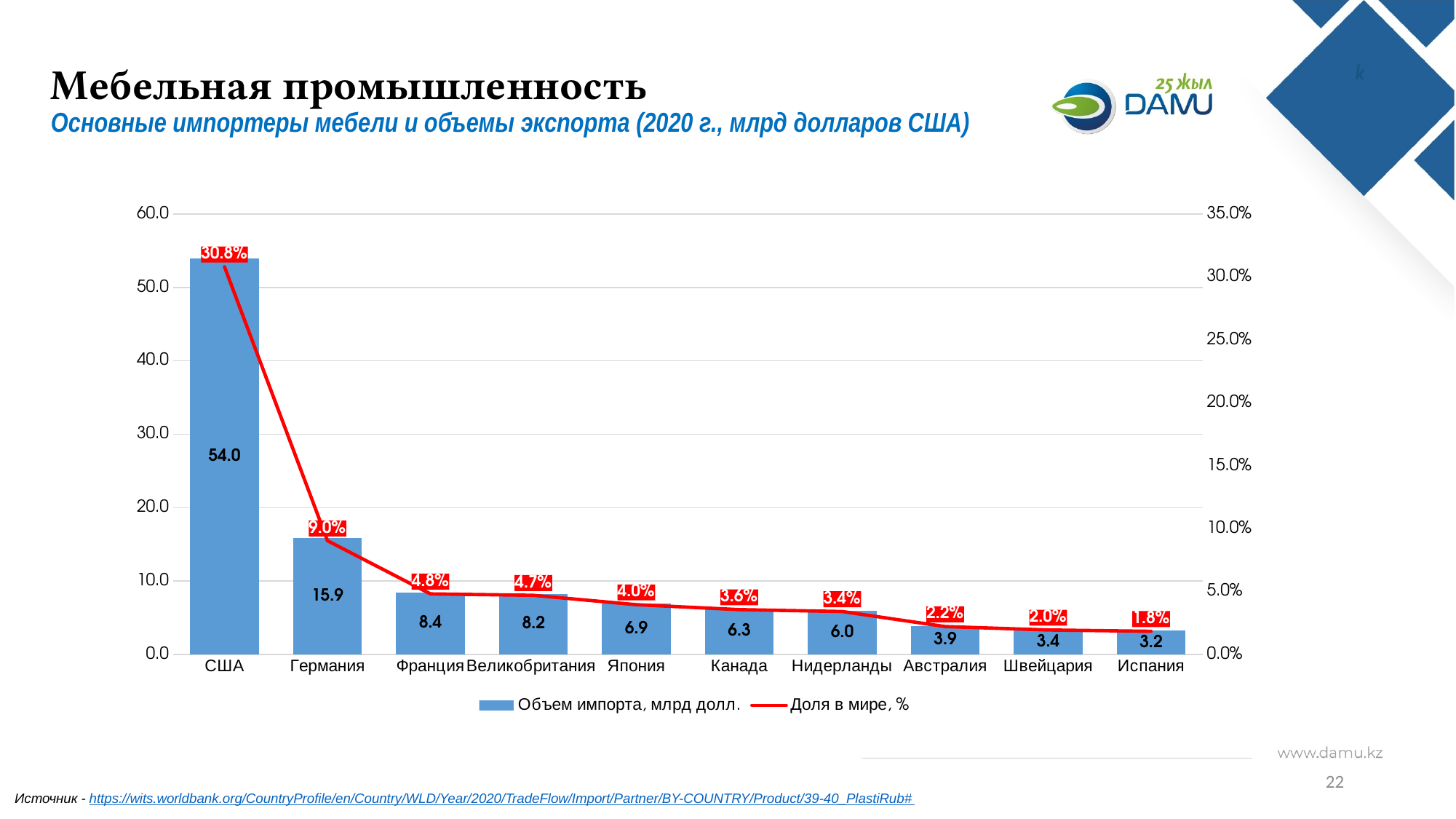

# Мебельная промышленность Основные импортеры мебели и объемы экспорта (2020 г., млрд долларов США)

### Chart

| Category | Объем импорта, млрд долл. | Доля в мире, % |
|---|---|---|
| США | 53.998 | 0.308031945236737 |
| Германия | 15.853 | 0.09043354249857387 |
| Франция | 8.445 | 0.048174557900741585 |
| Великобритания  | 8.246 | 0.047039361095265256 |
| Япония | 6.941 | 0.03959498003422703 |
| Канада | 6.254 | 0.035675984027381626 |
| Нидерланды | 5.993 | 0.034187107815173985 |
| Австралия | 3.895 | 0.02221905305191101 |
| Швейцария | 3.42 | 0.0195094124358243 |
| Испания | 3.234 | 0.018448374215630347 |
22
Источник - https://wits.worldbank.org/CountryProfile/en/Country/WLD/Year/2020/TradeFlow/Import/Partner/BY-COUNTRY/Product/39-40_PlastiRub#